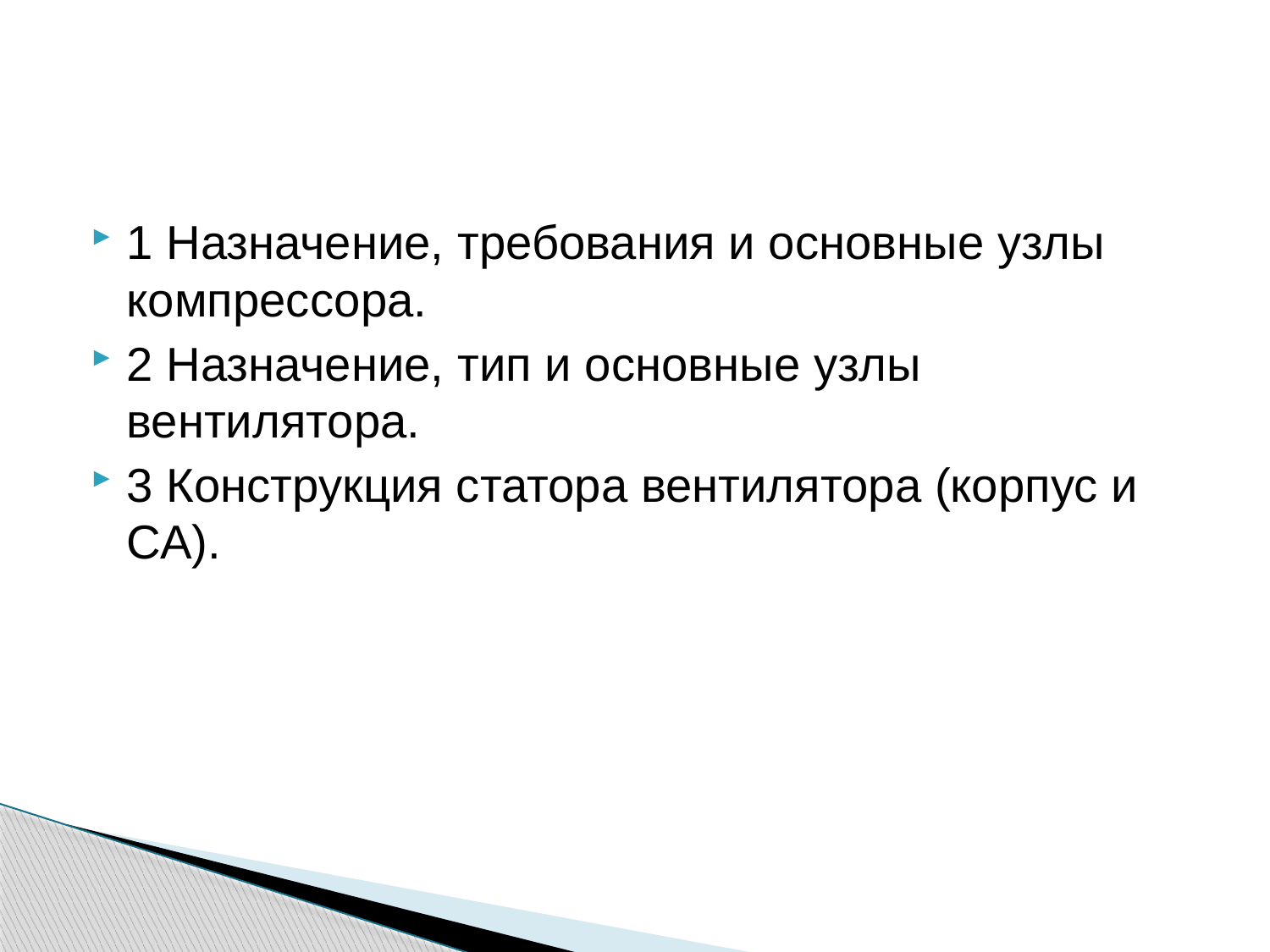

#
1 Назначение, требования и основные узлы компрессора.
2 Назначение, тип и основные узлы вентилятора.
3 Конструкция статора вентилятора (корпус и СА).